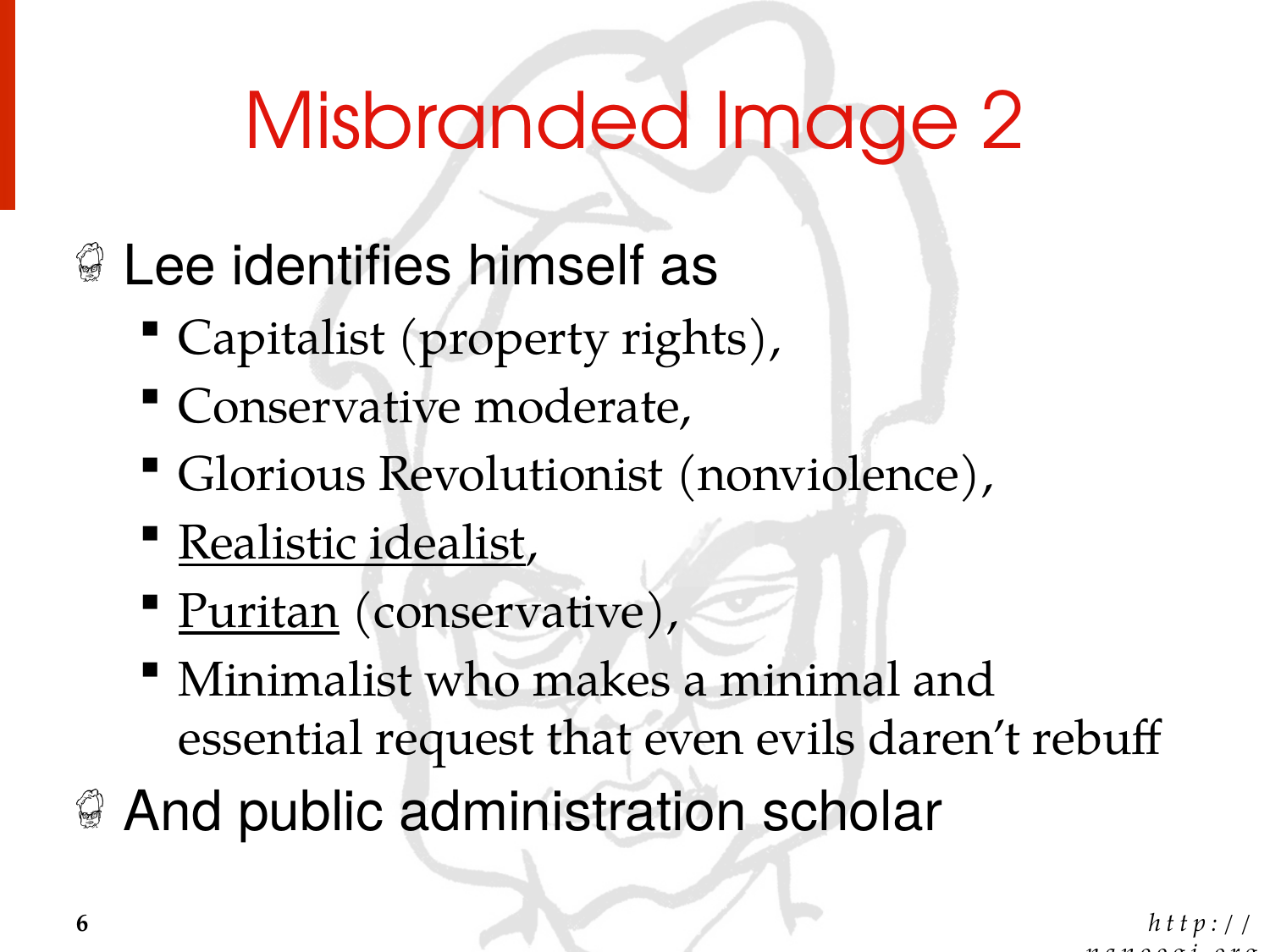

# Misbranded Image 2
Lee identifies himself as
Capitalist (property rights),
Conservative moderate,
Glorious Revolutionist (nonviolence),
Realistic idealist,
Puritan (conservative),
Minimalist who makes a minimal and essential request that even evils daren’t rebuff
And public administration scholar